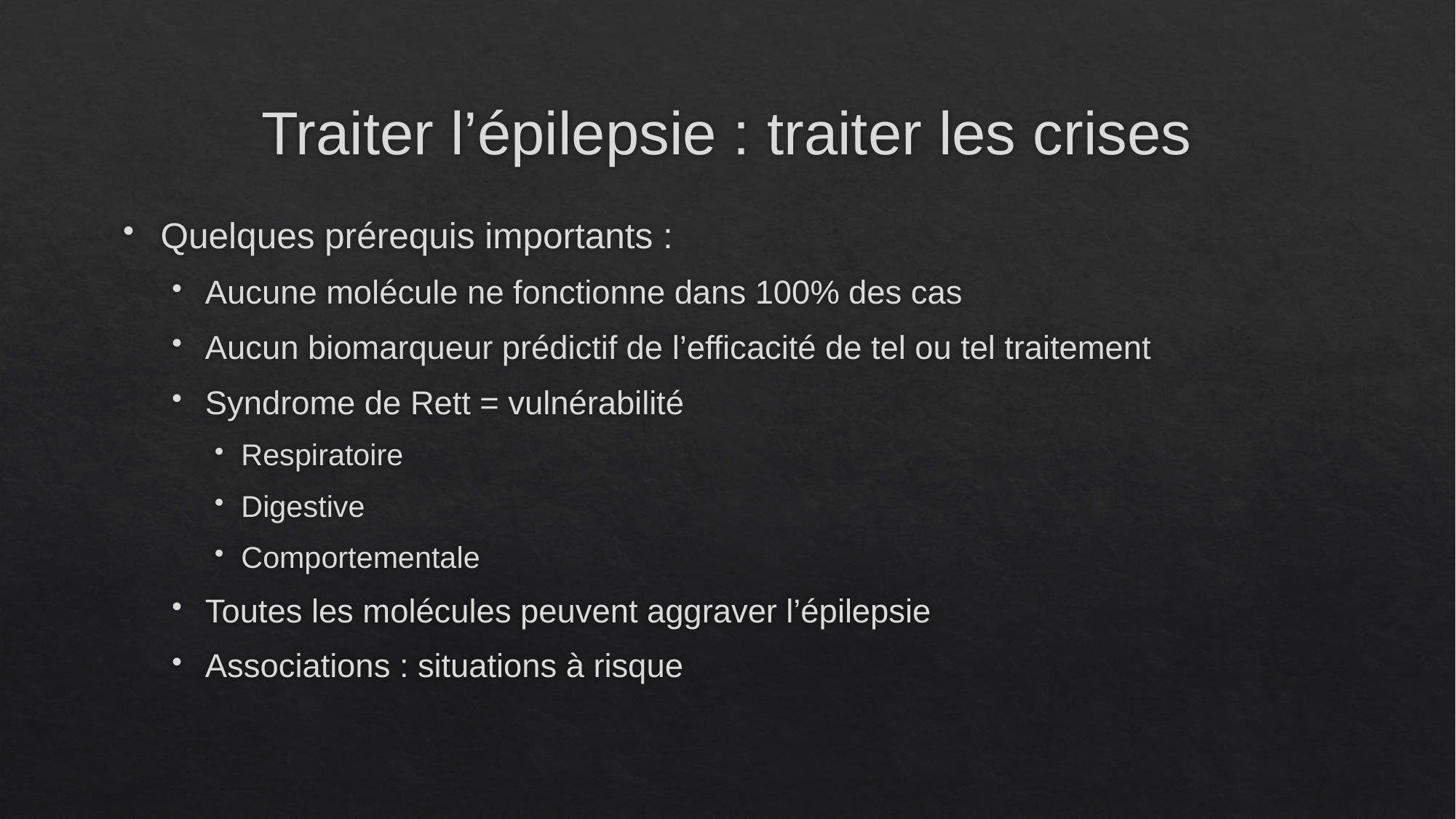

# Traiter l’épilepsie : traiter les crises
Quelques prérequis importants :
Aucune molécule ne fonctionne dans 100% des cas
Aucun biomarqueur prédictif de l’efficacité de tel ou tel traitement
Syndrome de Rett = vulnérabilité
Respiratoire
Digestive
Comportementale
Toutes les molécules peuvent aggraver l’épilepsie
Associations : situations à risque